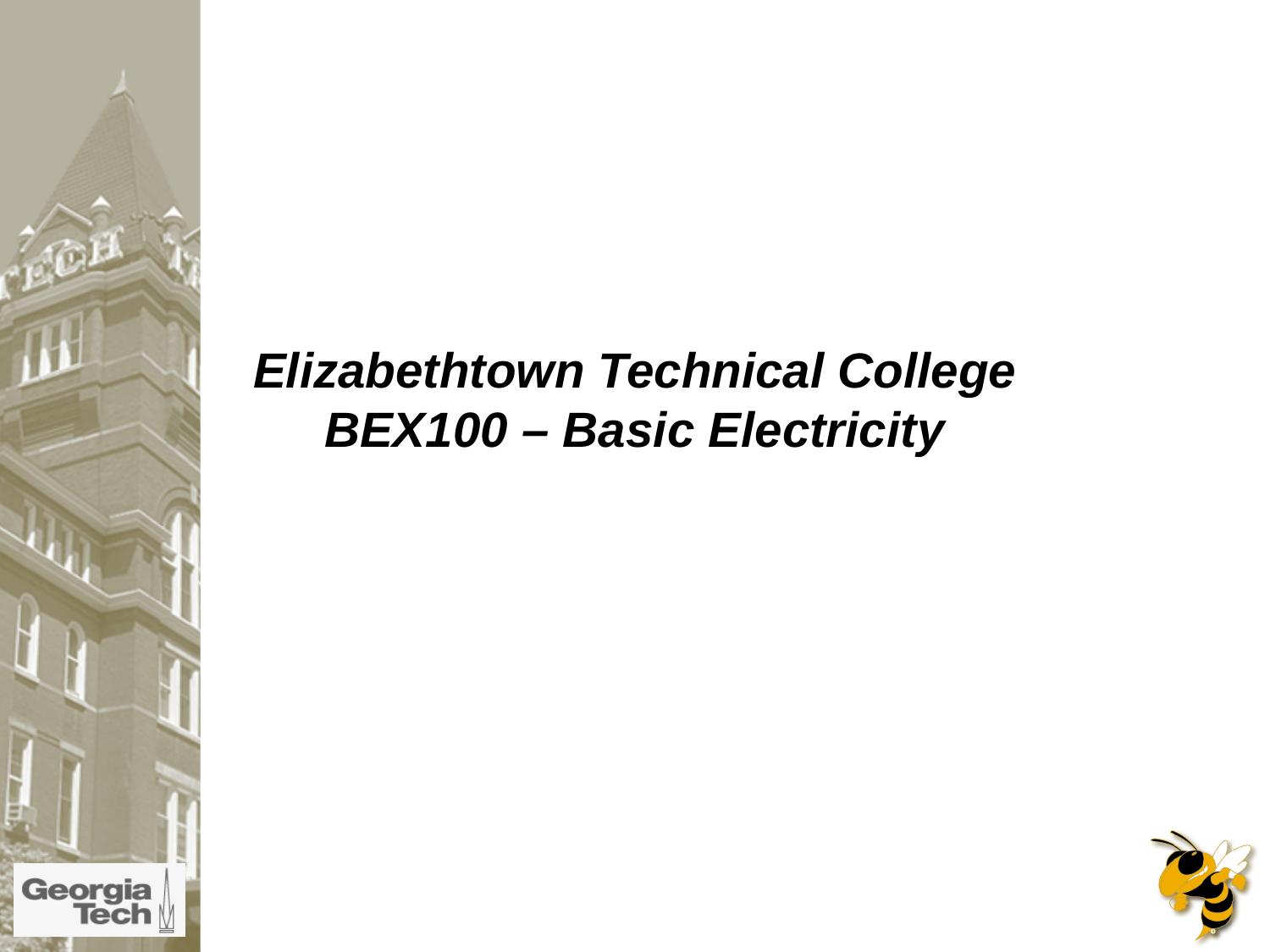

# Elizabethtown Technical College BEX100 – Basic Electricity